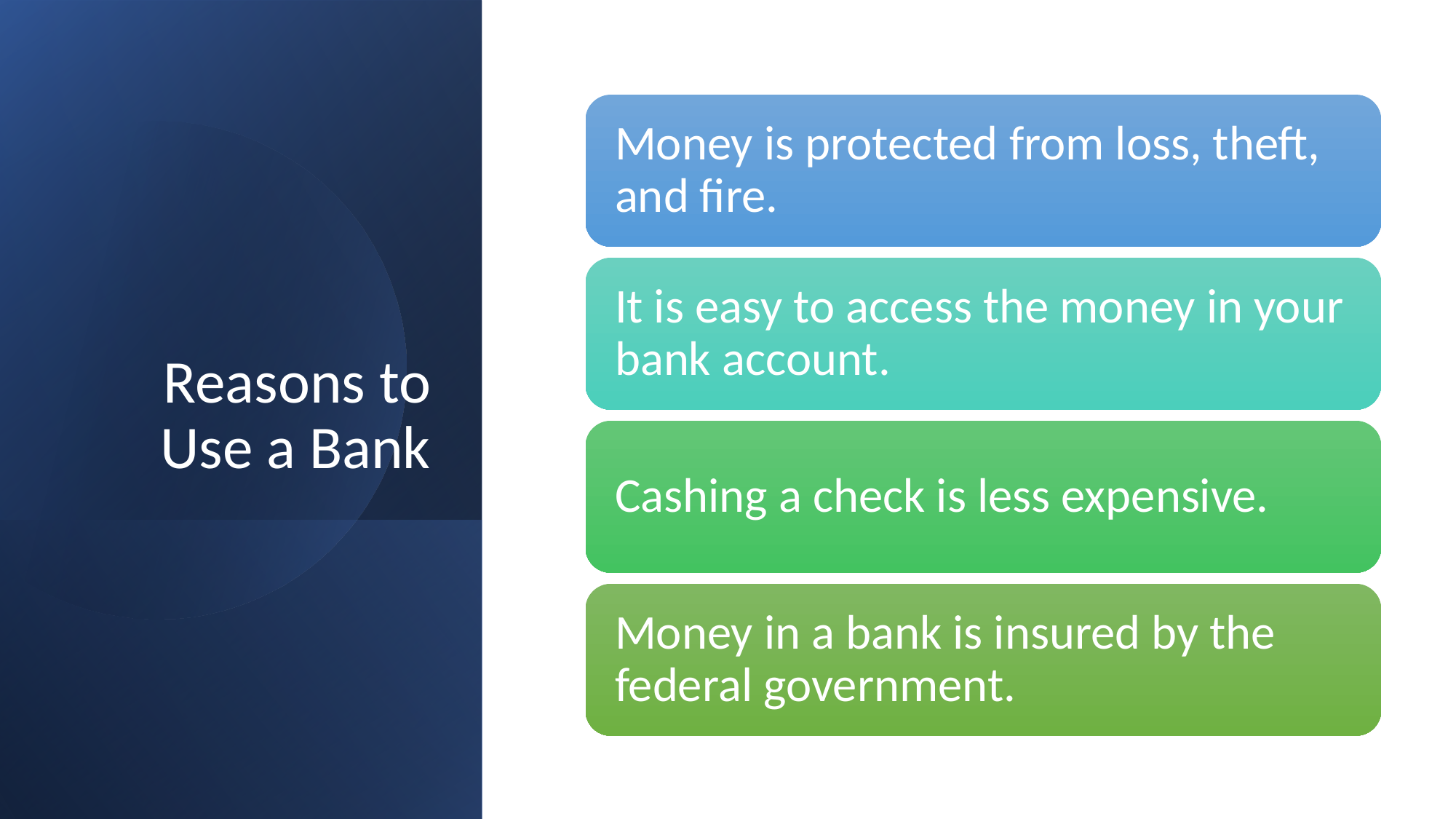

Money is protected from loss, theft, and fire.
It is easy to access the money in your bank account.
Cashing a check is less expensive.
Money in a bank is insured by the federal government.

# Reasons to Use a Bank